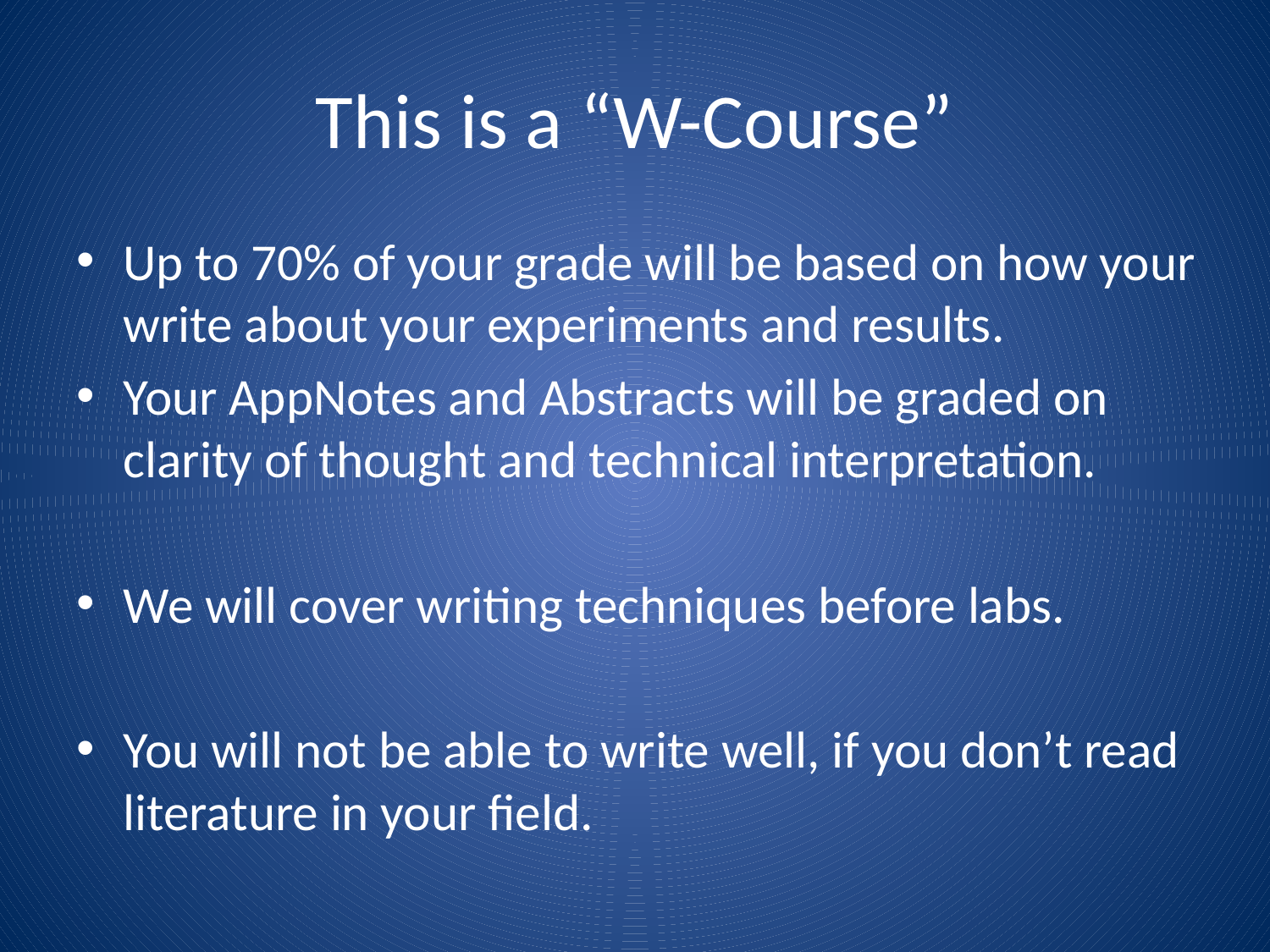

# This is a “W-Course”
Up to 70% of your grade will be based on how your write about your experiments and results.
Your AppNotes and Abstracts will be graded on clarity of thought and technical interpretation.

We will cover writing techniques before labs.

You will not be able to write well, if you don’t read literature in your field.